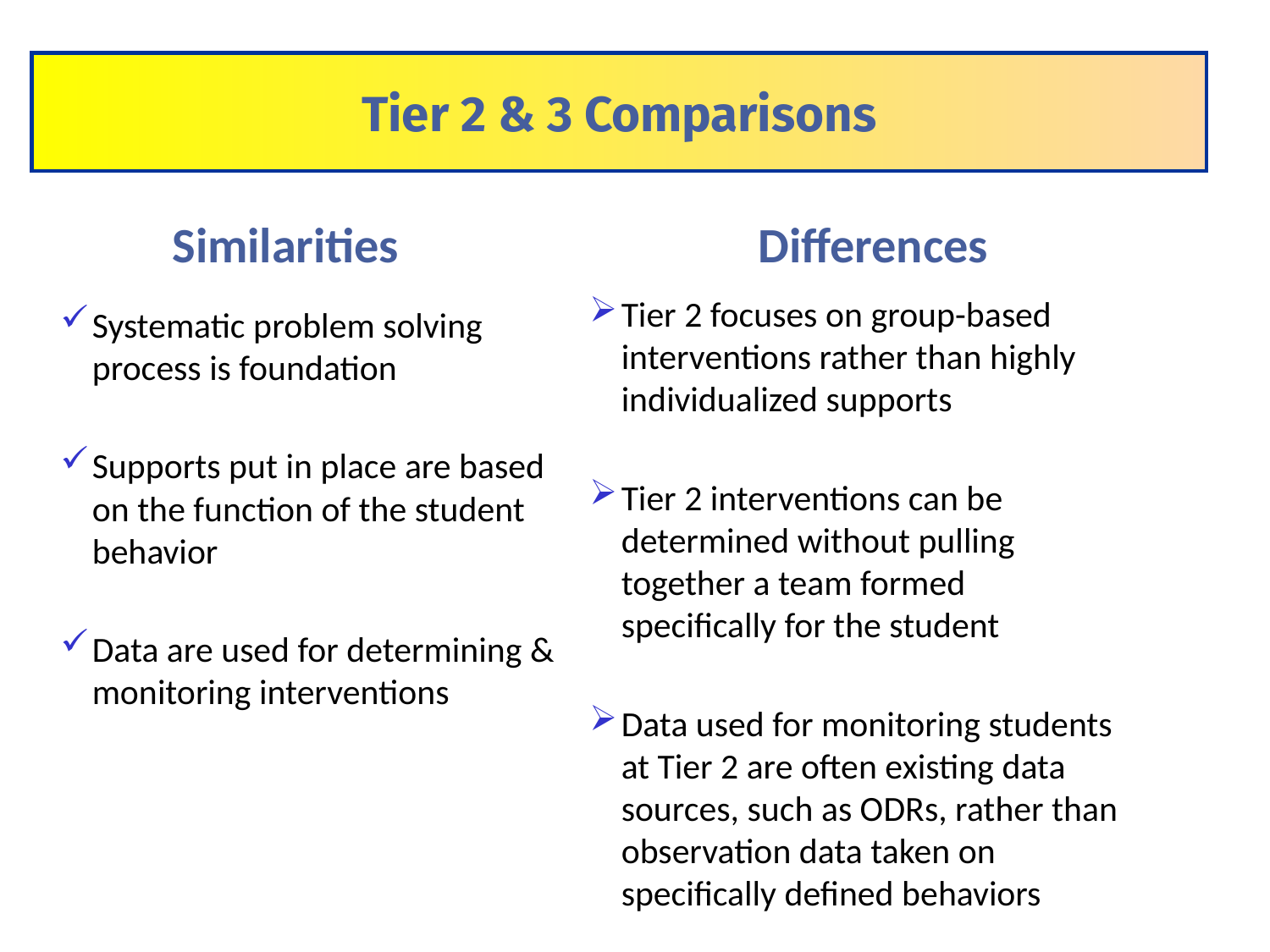

Tier 2 & 3 Comparisons

Similarities
Differences
Tier 2 focuses on group-based interventions rather than highly individualized supports

Tier 2 interventions can be determined without pulling together a team formed specifically for the student

Data used for monitoring students at Tier 2 are often existing data sources, such as ODRs, rather than observation data taken on specifically defined behaviors
Systematic problem solving process is foundation

Supports put in place are based on the function of the student behavior

Data are used for determining & monitoring interventions